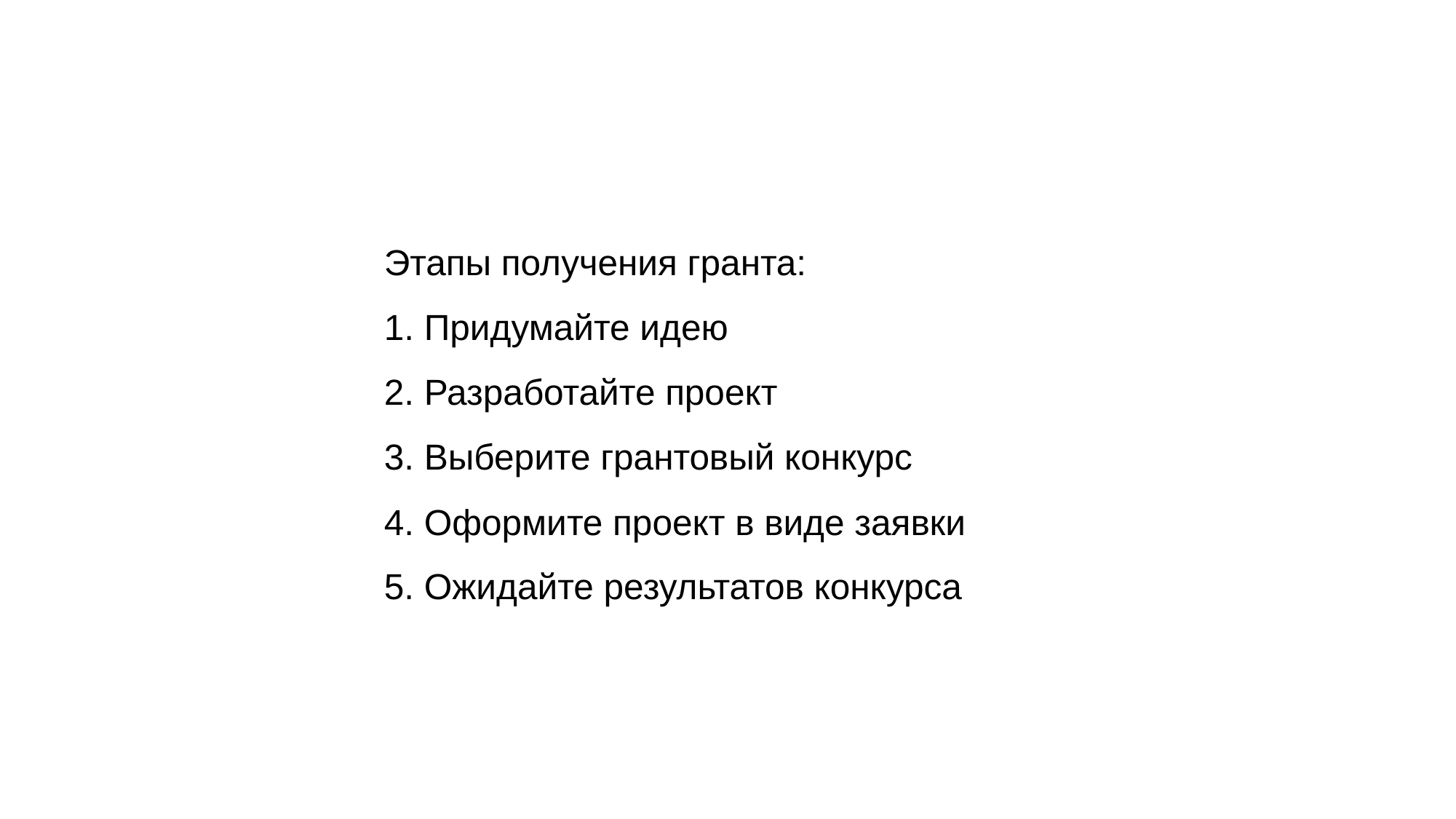

# Этапы получения гранта: 1. Придумайте идею 2. Разработайте проект 3. Выберите грантовый конкурс 4. Оформите проект в виде заявки 5. Ожидайте результатов конкурса